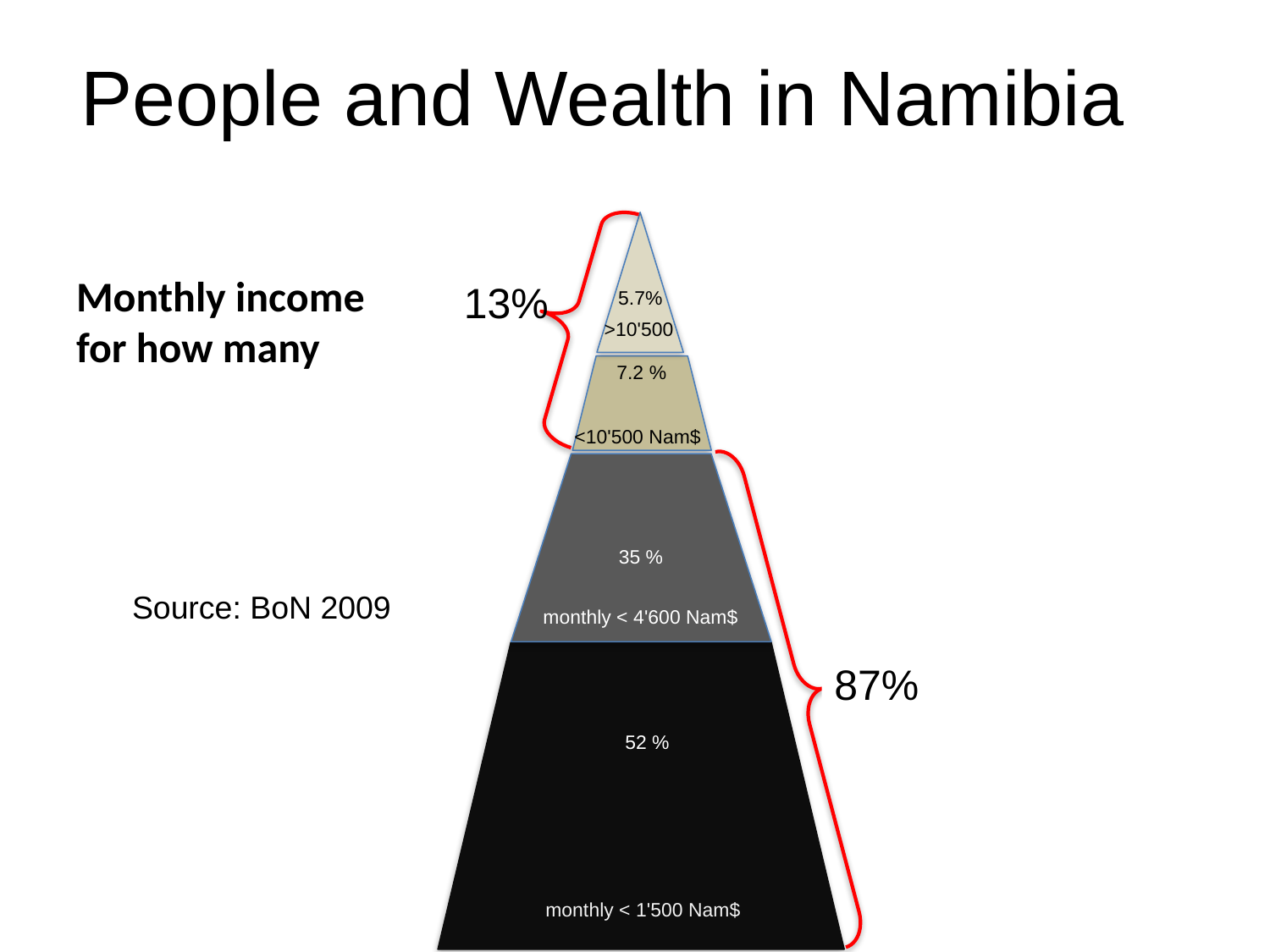

People and Wealth in Namibia
Monthly income
for how many

13%
5.7%
>10'500
7.2 %
<10'500 Nam$

35 %
monthly < 4'600 Nam$

87%
52 %
monthly < 1'500 Nam$

Source: BoN 2009